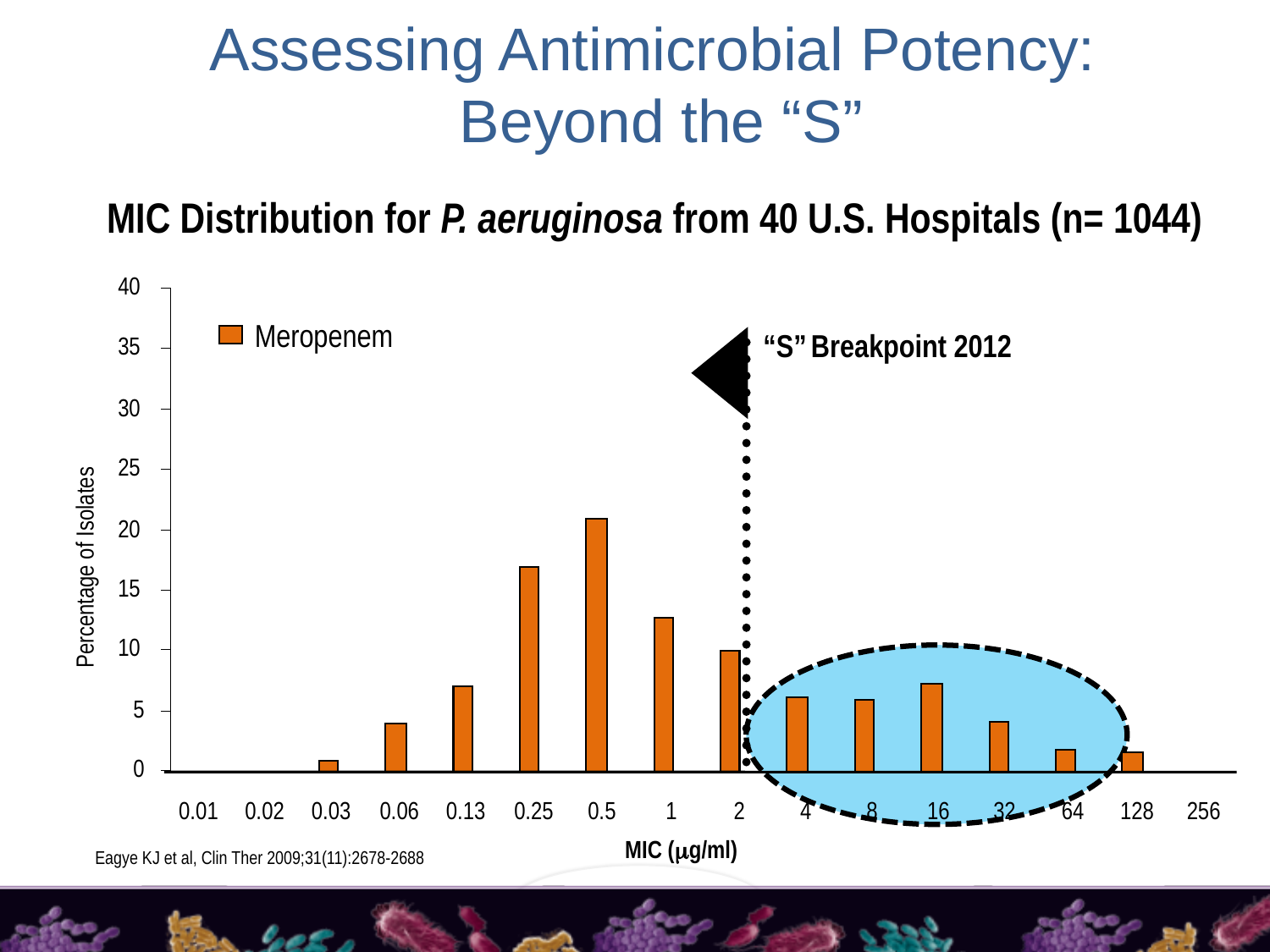

# Assessing Antimicrobial Potency: Beyond the “S”
MIC Distribution for P. aeruginosa from 40 U.S. Hospitals (n= 1044)
40

Meropenem

“S” Breakpoint 2012

35

30

25

20

Percentage of Isolates
15

10

5

0

0.01
0.02
0.03
0.06
0.13
0.25
0.5
1
2
4
8
16
32
64
128
256
MIC (μg/ml)
Eagye KJ et al, Clin Ther 2009;31(11):2678-2688